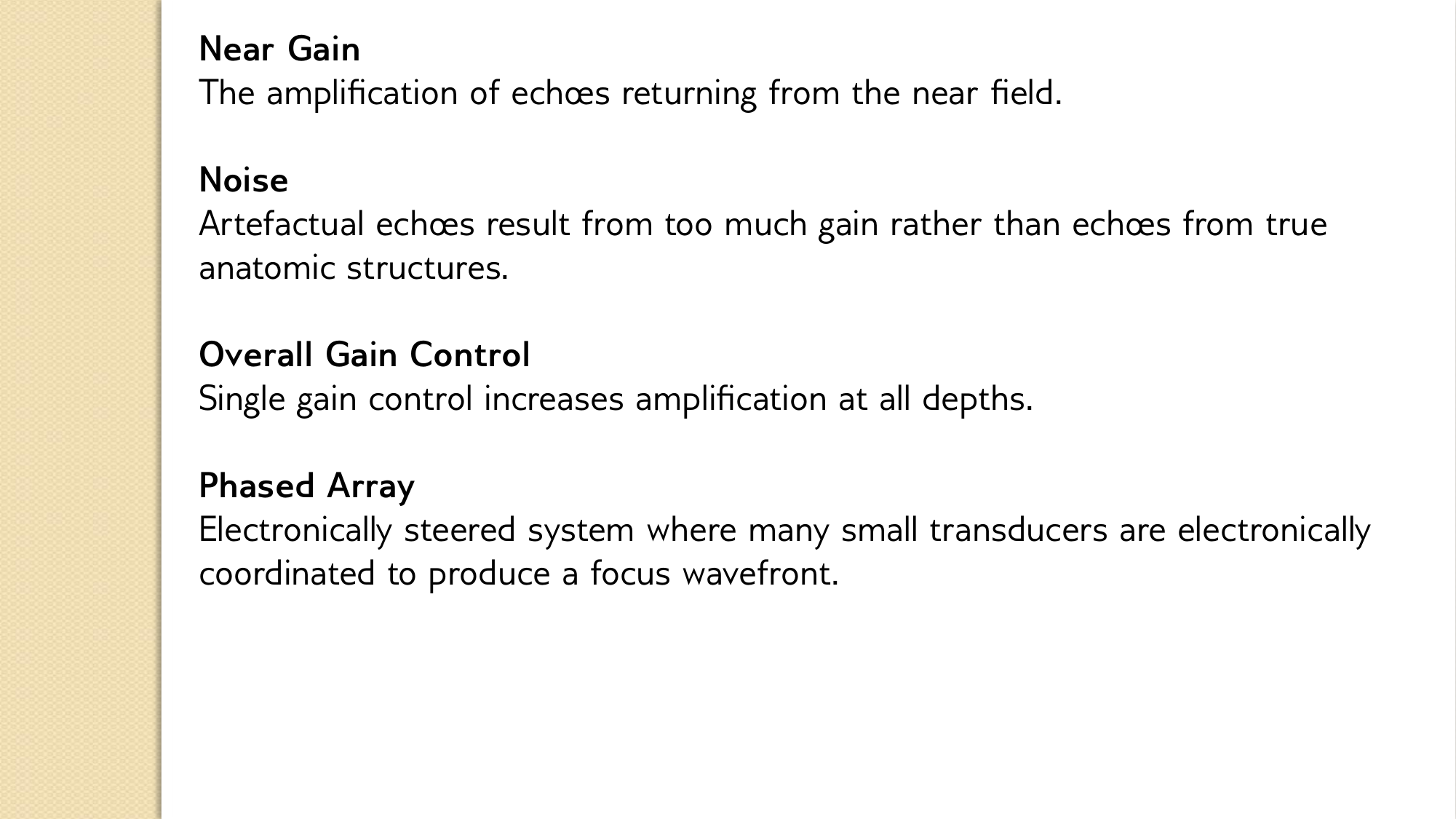

Near Gain
The amplification of echoes returning from the near field.

Noise
Artefactual echoes result from too much gain rather than echoes from true anatomic structures.

Overall Gain Control
Single gain control increases amplification at all depths.

Phased Array
Electronically steered system where many small transducers are electronically coordinated to produce a focus wavefront.